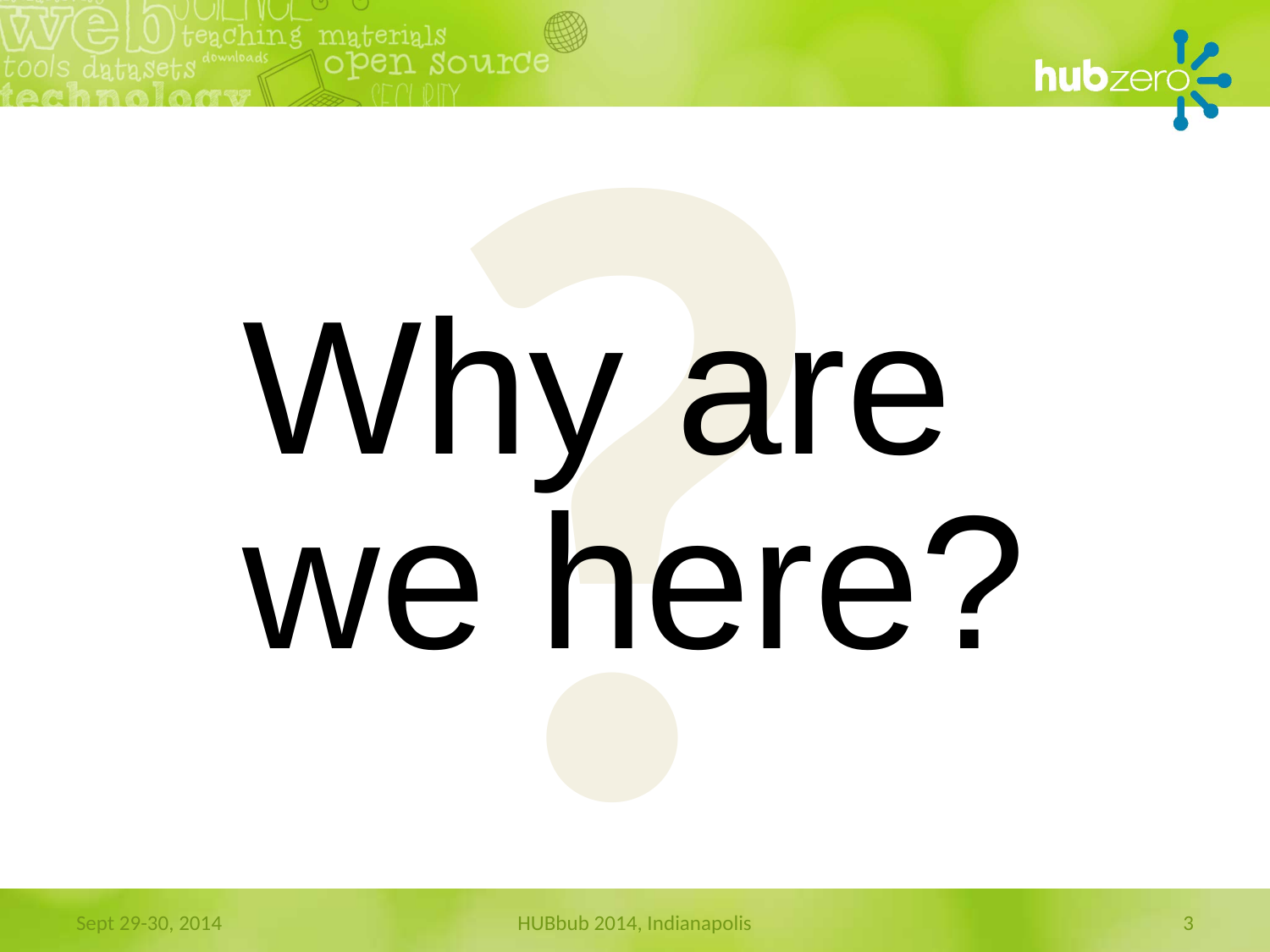

?
Why are
we here?
Sept 29-30, 2014
HUBbub 2014, Indianapolis
3